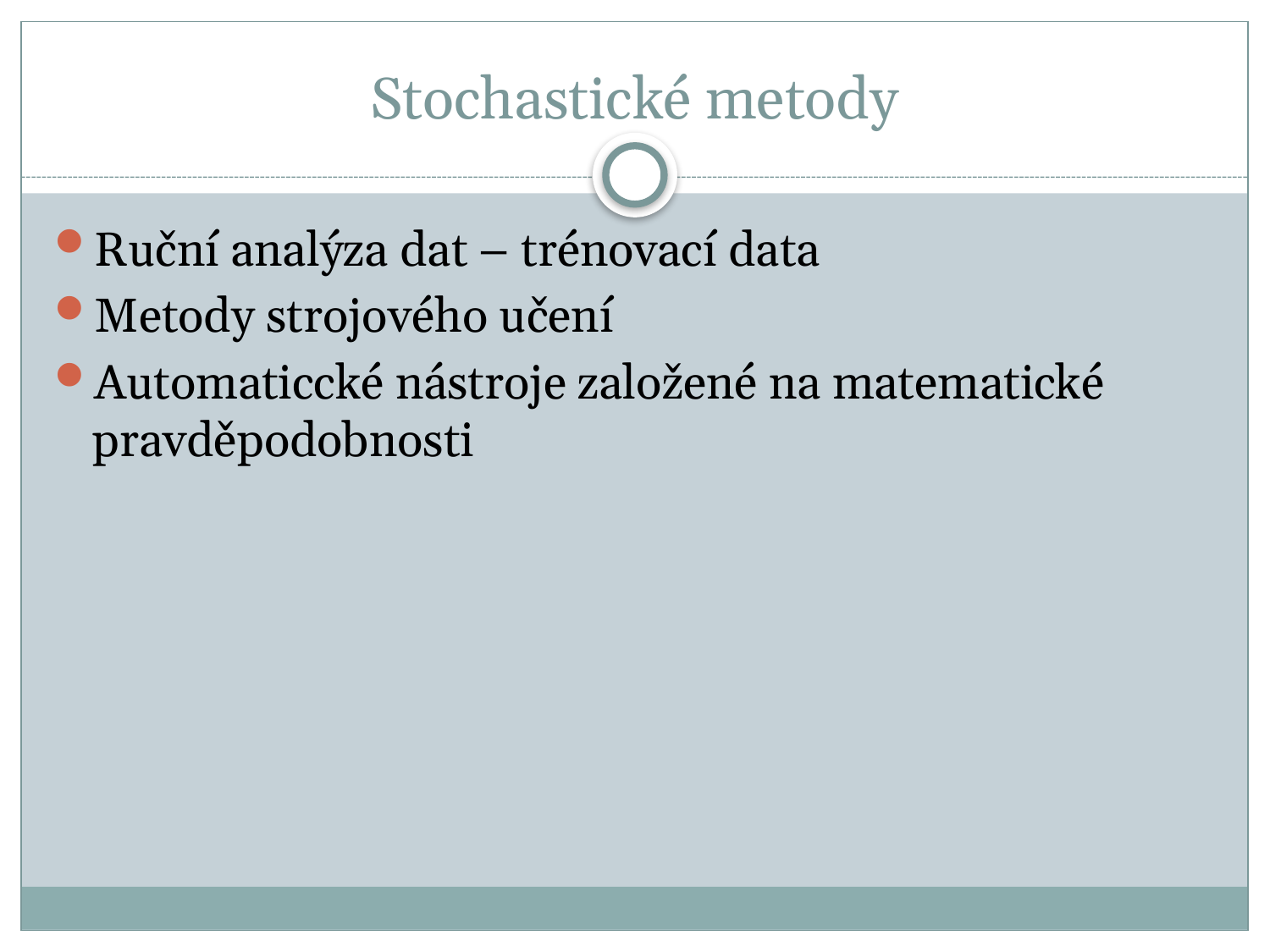

# Stochastické metody
Ruční analýza dat – trénovací data
Metody strojového učení
Automaticcké nástroje založené na matematické pravděpodobnosti